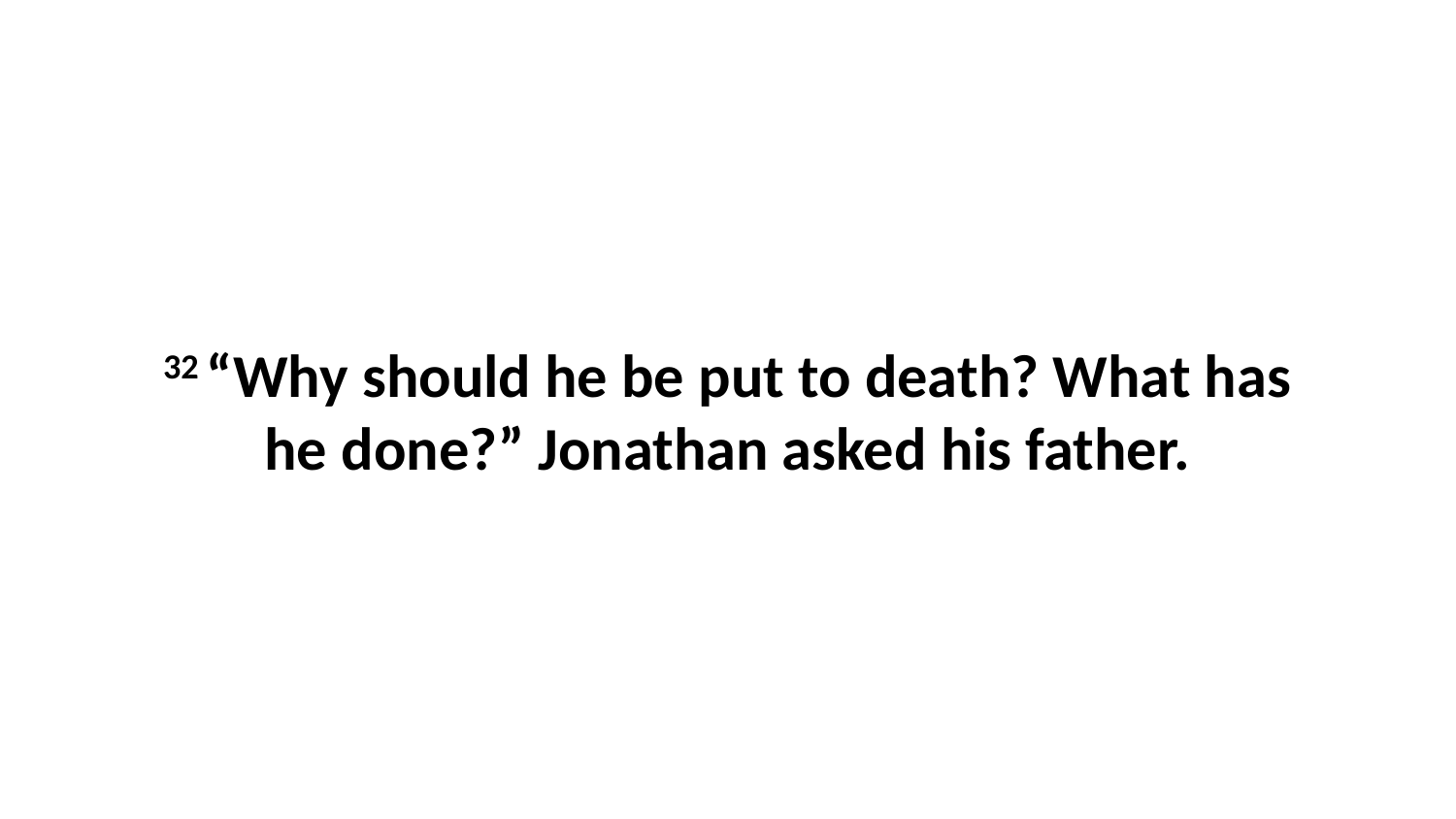

32 “Why should he be put to death? What has he done?” Jonathan asked his father.